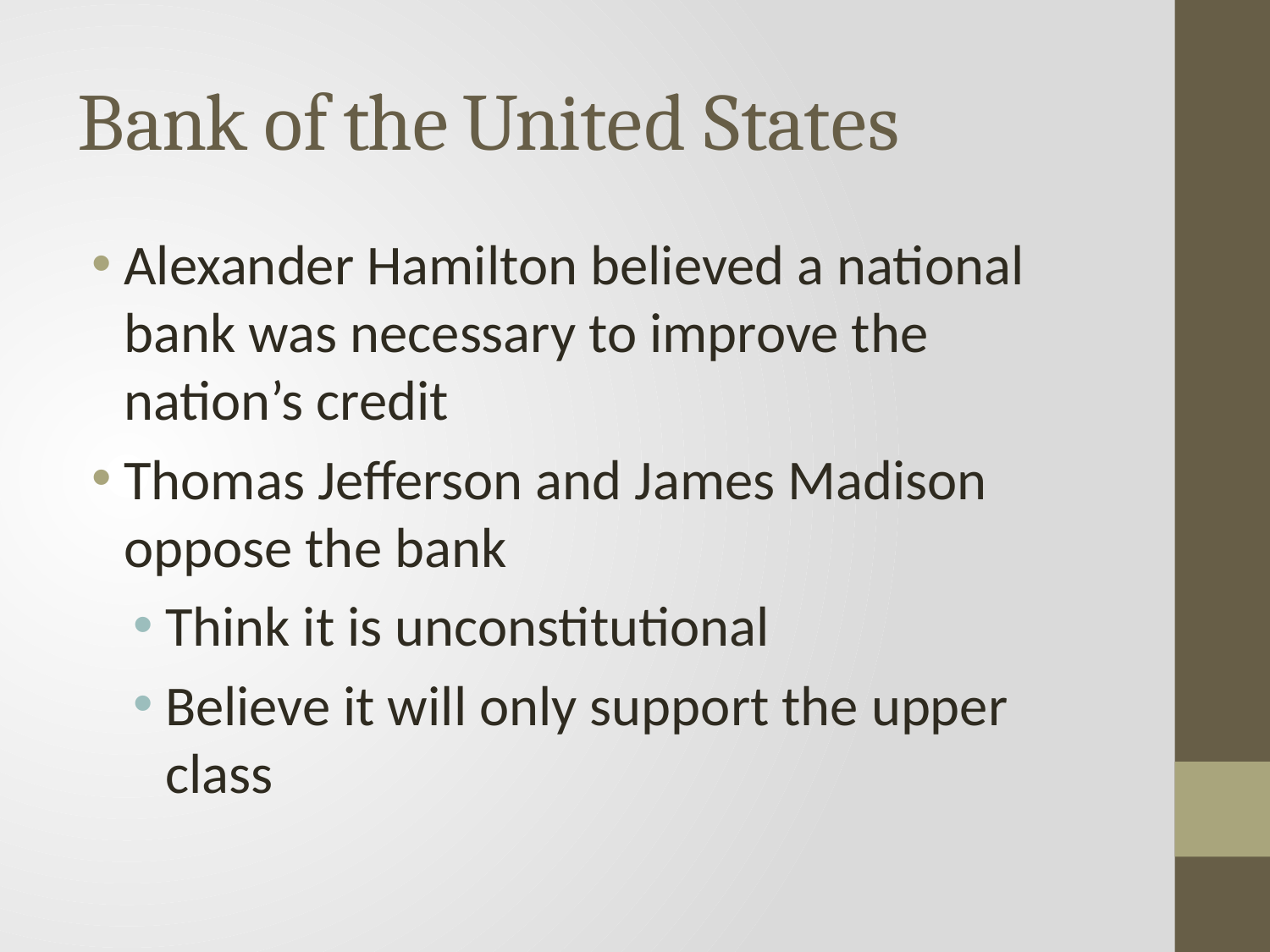

# Bank of the United States
Alexander Hamilton believed a national bank was necessary to improve the nation’s credit
Thomas Jefferson and James Madison oppose the bank
Think it is unconstitutional
Believe it will only support the upper class